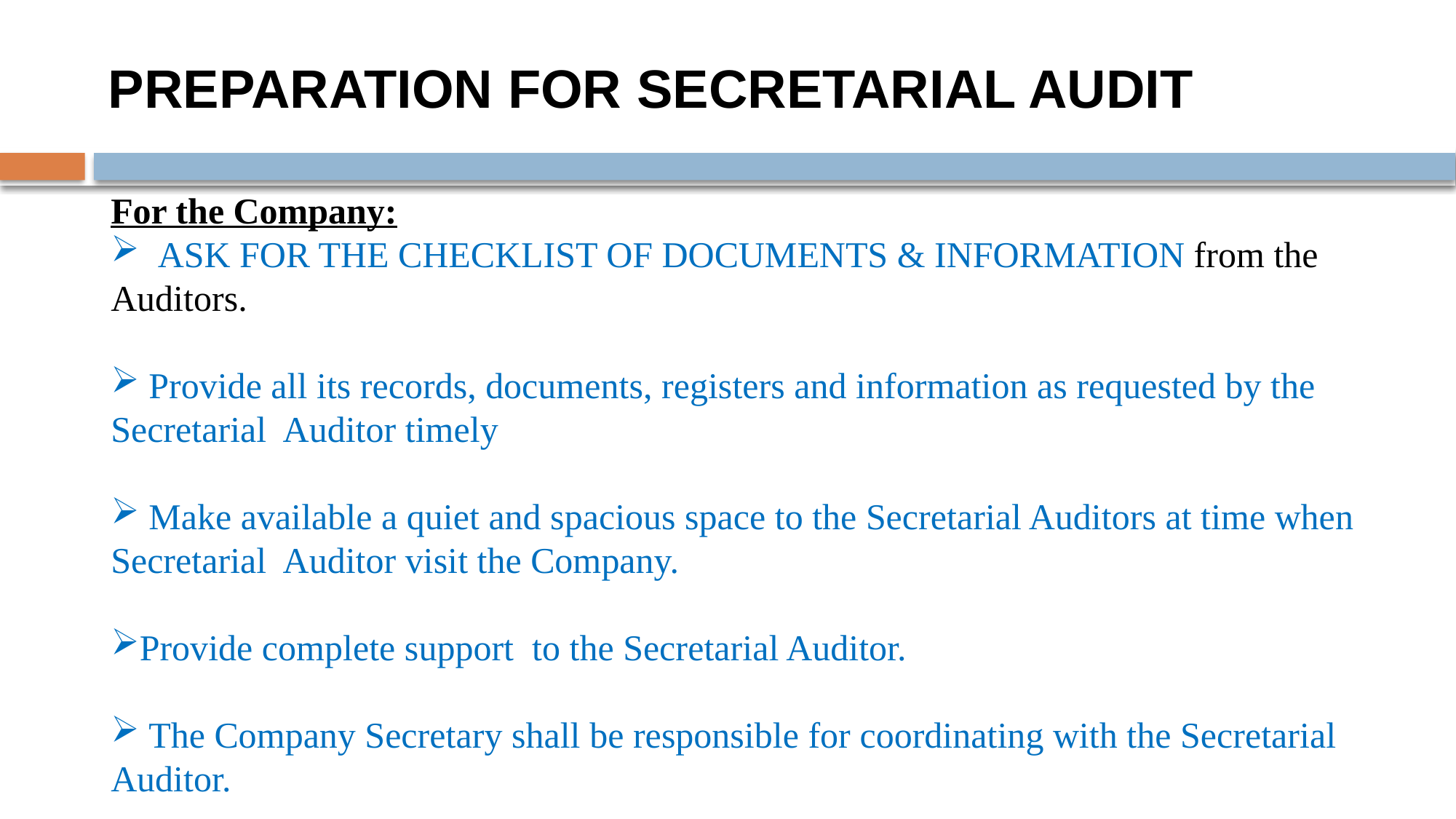

# PREPARATION FOR SECRETARIAL AUDIT
For the Company:
  ASK FOR THE CHECKLIST OF DOCUMENTS & INFORMATION from the Auditors.

 Provide all its records, documents, registers and information as requested by the Secretarial  Auditor timely

 Make available a quiet and spacious space to the Secretarial Auditors at time when Secretarial  Auditor visit the Company.

Provide complete support  to the Secretarial Auditor.

 The Company Secretary shall be responsible for coordinating with the Secretarial Auditor.